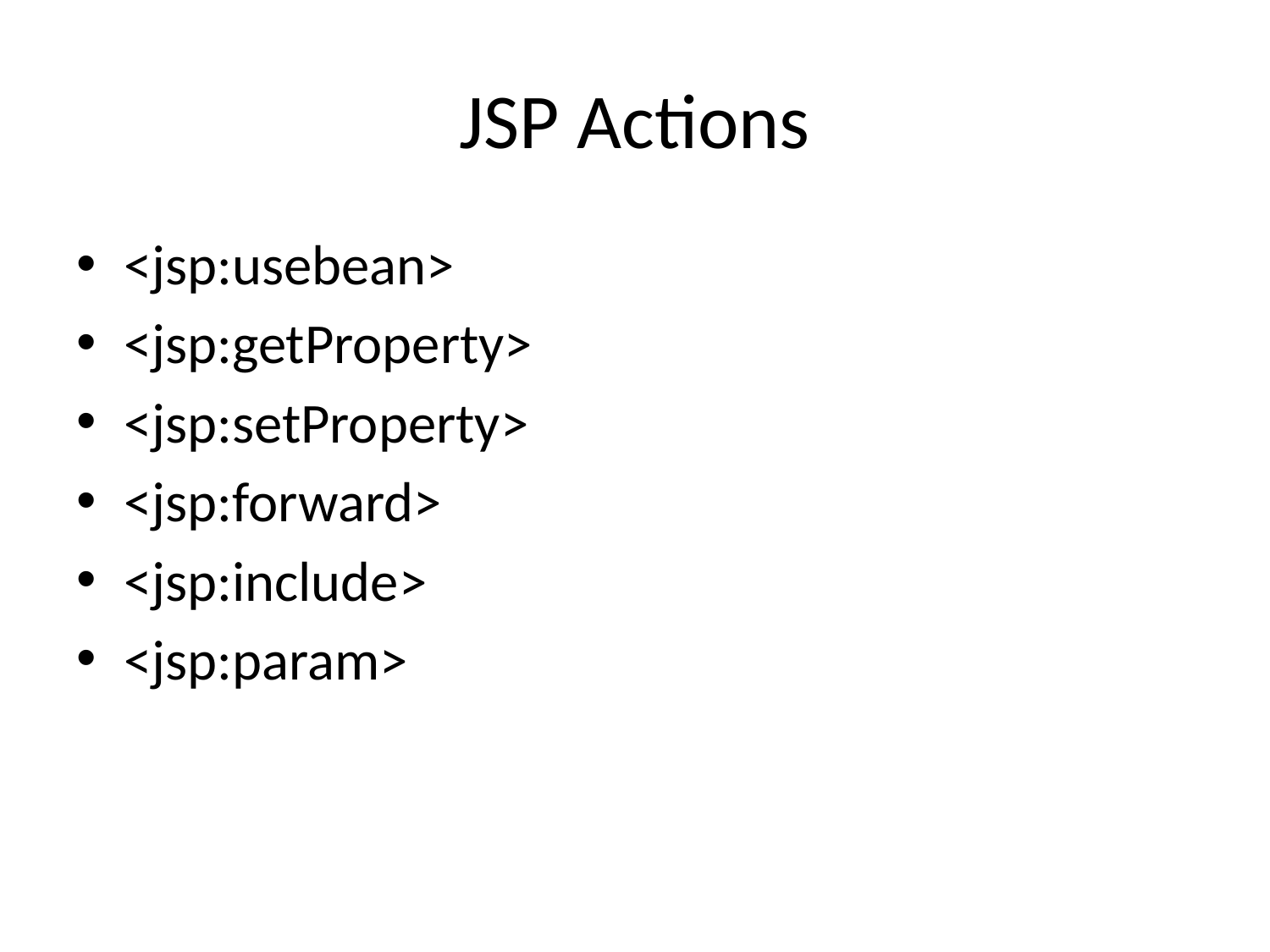

# JSP Actions
<jsp:usebean>
<jsp:getProperty>
<jsp:setProperty>
<jsp:forward>
<jsp:include>
<jsp:param>